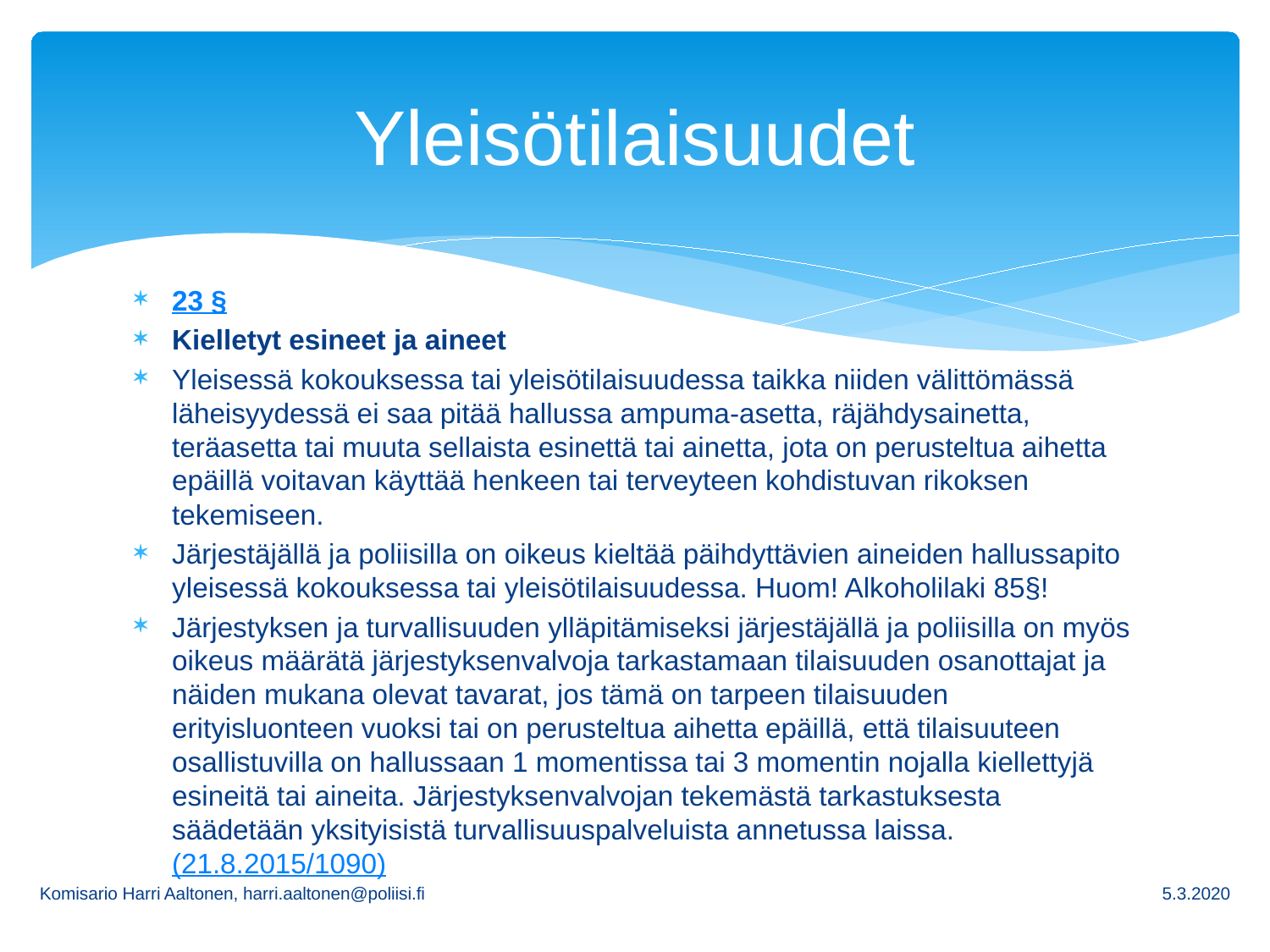

# Yleisötilaisuudet
23 §
Kielletyt esineet ja aineet
Yleisessä kokouksessa tai yleisötilaisuudessa taikka niiden välittömässä läheisyydessä ei saa pitää hallussa ampuma-asetta, räjähdysainetta, teräasetta tai muuta sellaista esinettä tai ainetta, jota on perusteltua aihetta epäillä voitavan käyttää henkeen tai terveyteen kohdistuvan rikoksen tekemiseen.
Järjestäjällä ja poliisilla on oikeus kieltää päihdyttävien aineiden hallussapito yleisessä kokouksessa tai yleisötilaisuudessa. Huom! Alkoholilaki 85§!
Järjestyksen ja turvallisuuden ylläpitämiseksi järjestäjällä ja poliisilla on myös oikeus määrätä järjestyksenvalvoja tarkastamaan tilaisuuden osanottajat ja näiden mukana olevat tavarat, jos tämä on tarpeen tilaisuuden erityisluonteen vuoksi tai on perusteltua aihetta epäillä, että tilaisuuteen osallistuvilla on hallussaan 1 momentissa tai 3 momentin nojalla kiellettyjä esineitä tai aineita. Järjestyksenvalvojan tekemästä tarkastuksesta säädetään yksityisistä turvallisuuspalveluista annetussa laissa. (21.8.2015/1090)

Komisario Harri Aaltonen, harri.aaltonen@poliisi.fi
5.3.2020